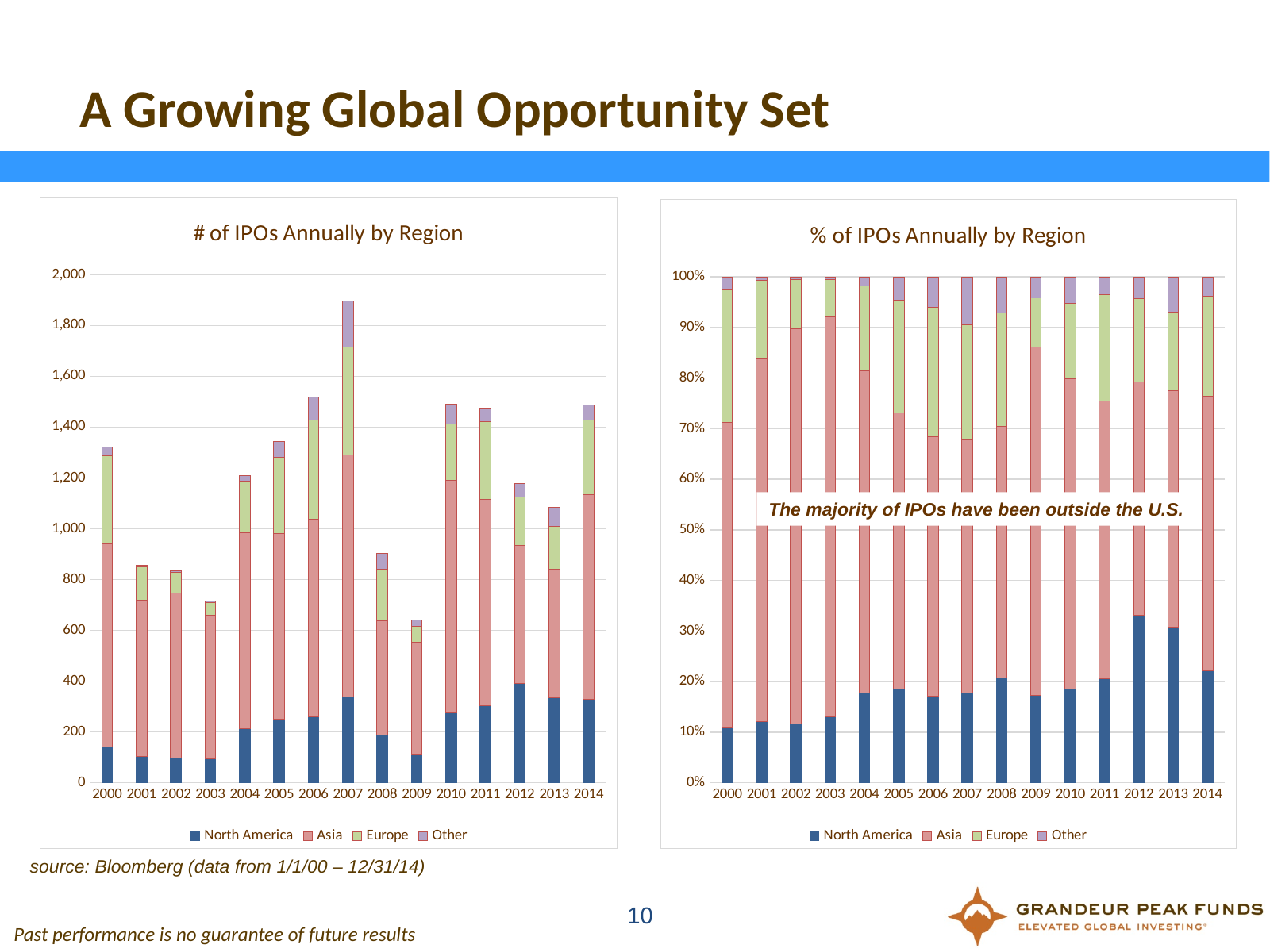

# A Growing Global Opportunity Set

### Chart: # of IPOs Annually by Region

| Category | North America | Asia | Europe | Other |
|---|---|---|---|---|
| 2000 | 142.0 | 798.0 | 348.0 | 32.0 |
| 2001 | 103.0 | 615.0 | 131.0 | 6.0 |
| 2002 | 97.0 | 651.0 | 80.0 | 5.0 |
| 2003 | 93.0 | 566.0 | 51.0 | 4.0 |
| 2004 | 214.0 | 771.0 | 202.0 | 22.0 |
| 2005 | 249.0 | 733.0 | 300.0 | 62.0 |
| 2006 | 260.0 | 778.0 | 390.0 | 91.0 |
| 2007 | 336.0 | 953.0 | 427.0 | 181.0 |
| 2008 | 187.0 | 449.0 | 203.0 | 64.0 |
| 2009 | 111.0 | 441.0 | 62.0 | 27.0 |
| 2010 | 275.0 | 914.0 | 223.0 | 77.0 |
| 2011 | 304.0 | 811.0 | 308.0 | 53.0 |
| 2012 | 390.0 | 543.0 | 193.0 | 51.0 |
| 2013 | 333.0 | 507.0 | 168.0 | 76.0 |
| 2014 | 329.0 | 806.0 | 293.0 | 58.0 |

### Chart: % of IPOs Annually by Region

| Category | North America | Asia | Europe | Other |
|---|---|---|---|---|
| 2000 | 142.0 | 798.0 | 348.0 | 32.0 |
| 2001 | 103.0 | 615.0 | 131.0 | 6.0 |
| 2002 | 97.0 | 651.0 | 80.0 | 5.0 |
| 2003 | 93.0 | 566.0 | 51.0 | 4.0 |
| 2004 | 214.0 | 771.0 | 202.0 | 22.0 |
| 2005 | 249.0 | 733.0 | 300.0 | 62.0 |
| 2006 | 260.0 | 778.0 | 390.0 | 91.0 |
| 2007 | 336.0 | 953.0 | 427.0 | 181.0 |
| 2008 | 187.0 | 449.0 | 203.0 | 64.0 |
| 2009 | 111.0 | 441.0 | 62.0 | 27.0 |
| 2010 | 275.0 | 914.0 | 223.0 | 77.0 |
| 2011 | 304.0 | 811.0 | 308.0 | 53.0 |
| 2012 | 390.0 | 543.0 | 193.0 | 51.0 |
| 2013 | 333.0 | 507.0 | 168.0 | 76.0 |
| 2014 | 329.0 | 806.0 | 293.0 | 58.0 |
The majority of IPOs have been outside the U.S.
source: Bloomberg (data from 1/1/00 – 12/31/14)
10
Past performance is no guarantee of future results